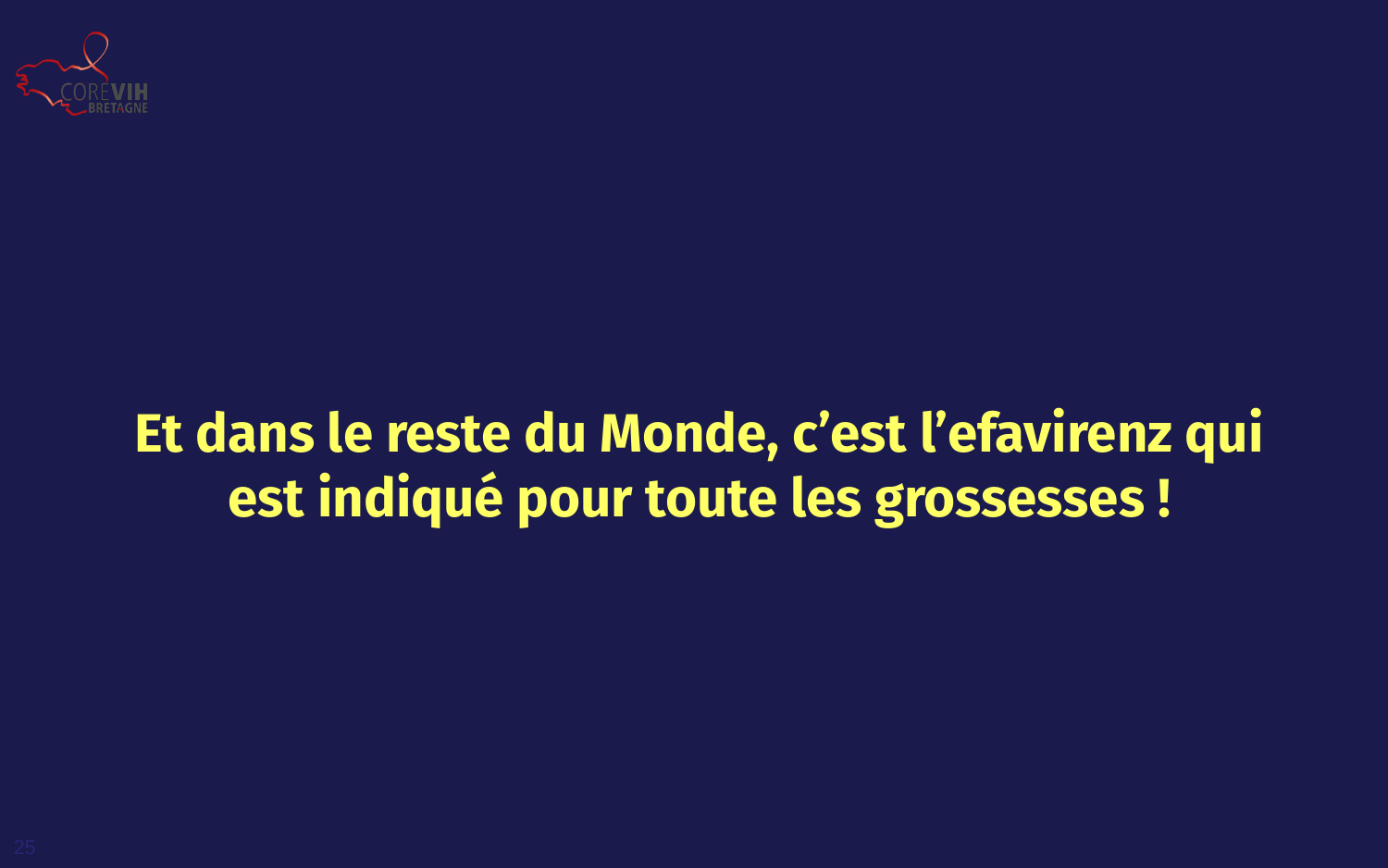

Et dans le reste du Monde, c’est l’efavirenz qui est indiqué pour toute les grossesses !